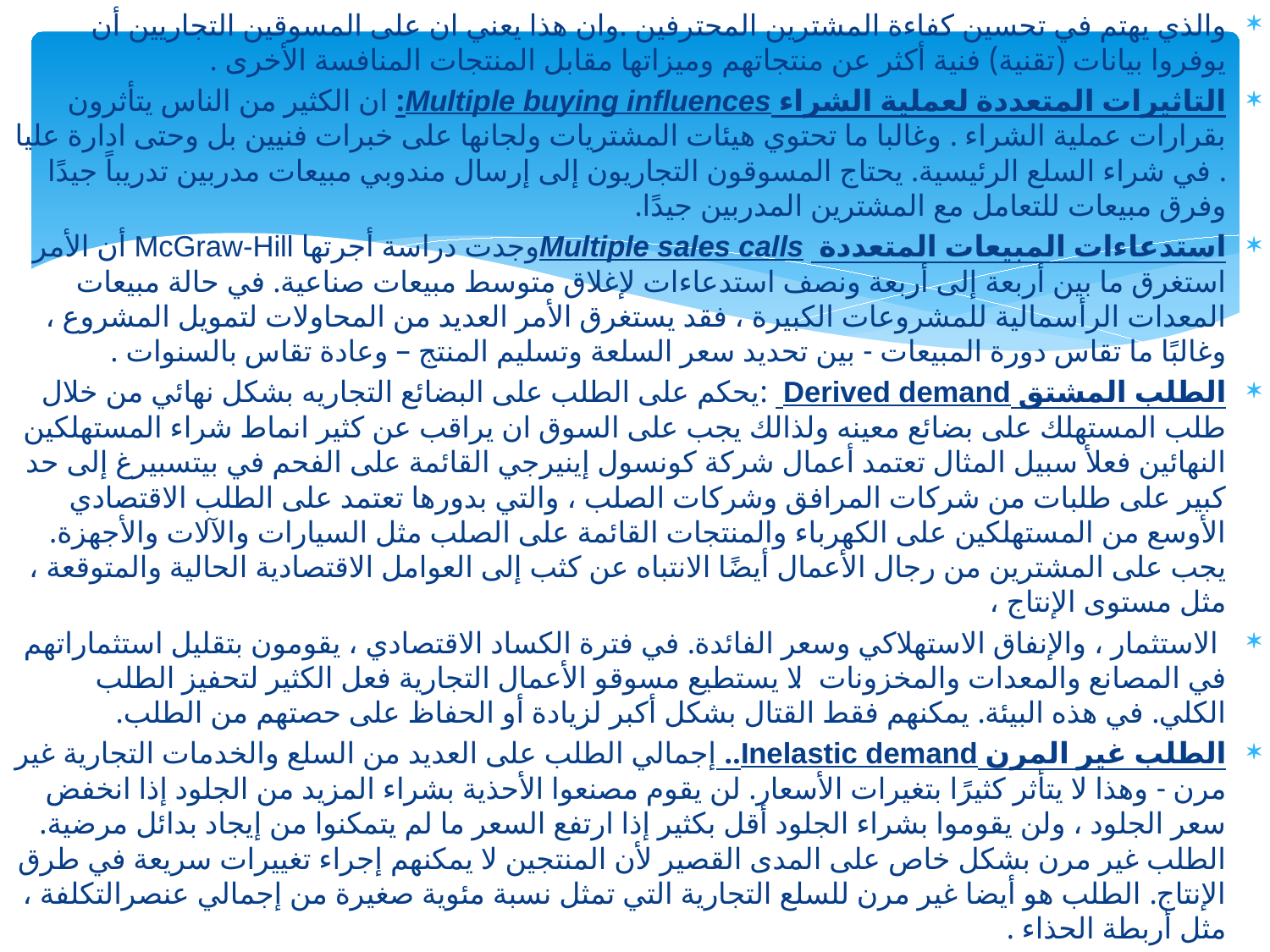

والذي يهتم في تحسين كفاءة المشترين المحترفين .وان هذا يعني ان على المسوقين التجاريين أن يوفروا بيانات (تقنية) فنية أكثر عن منتجاتهم وميزاتها مقابل المنتجات المنافسة الأخرى .
التاثيرات المتعددة لعملية الشراء Multiple buying influences: ان الكثير من الناس يتأثرون بقرارات عملية الشراء . وغالبا ما تحتوي هيئات المشتريات ولجانها على خبرات فنيين بل وحتى ادارة عليا . في شراء السلع الرئيسية. يحتاج المسوقون التجاريون إلى إرسال مندوبي مبيعات مدربين تدريباً جيدًا وفرق مبيعات للتعامل مع المشترين المدربين جيدًا.
استدعاءات المبيعات المتعددة  Multiple sales callsوجدت دراسة أجرتها McGraw-Hill أن الأمر استغرق ما بين أربعة إلى أربعة ونصف استدعاءات لإغلاق متوسط ​​مبيعات صناعية. في حالة مبيعات المعدات الرأسمالية للمشروعات الكبيرة ، فقد يستغرق الأمر العديد من المحاولات لتمويل المشروع ، وغالبًا ما تقاس دورة المبيعات - بين تحديد سعر السلعة وتسليم المنتج – وعادة تقاس بالسنوات .
الطلب المشتق Derived demand  :يحكم على الطلب على البضائع التجاريه بشكل نهائي من خلال طلب المستهلك على بضائع معينه ولذالك يجب على السوق ان يراقب عن كثير انماط شراء المستهلكين النهائين فعلأ سبيل المثال تعتمد أعمال شركة كونسول إينيرجي القائمة على الفحم في بيتسبيرغ إلى حد كبير على طلبات من شركات المرافق وشركات الصلب ، والتي بدورها تعتمد على الطلب الاقتصادي الأوسع من المستهلكين على الكهرباء والمنتجات القائمة على الصلب مثل السيارات والآلات والأجهزة. يجب على المشترين من رجال الأعمال أيضًا الانتباه عن كثب إلى العوامل الاقتصادية الحالية والمتوقعة ، مثل مستوى الإنتاج ،
 الاستثمار ، والإنفاق الاستهلاكي وسعر الفائدة. في فترة الكساد الاقتصادي ، يقومون بتقليل استثماراتهم في المصانع والمعدات والمخزونات. لا يستطيع مسوقو الأعمال التجارية فعل الكثير لتحفيز الطلب الكلي. في هذه البيئة. يمكنهم فقط القتال بشكل أكبر لزيادة أو الحفاظ على حصتهم من الطلب.
الطلب غير المرن Inelastic demand.. إجمالي الطلب على العديد من السلع والخدمات التجارية غير مرن - وهذا لا يتأثر كثيرًا بتغيرات الأسعار. لن يقوم مصنعوا الأحذية بشراء المزيد من الجلود إذا انخفض سعر الجلود ، ولن يقوموا بشراء الجلود أقل بكثير إذا ارتفع السعر ما لم يتمكنوا من إيجاد بدائل مرضية. الطلب غير مرن بشكل خاص على المدى القصير لأن المنتجين لا يمكنهم إجراء تغييرات سريعة في طرق الإنتاج. الطلب هو أيضا غير مرن للسلع التجارية التي تمثل نسبة مئوية صغيرة من إجمالي عنصرالتكلفة ، مثل أربطة الحذاء .